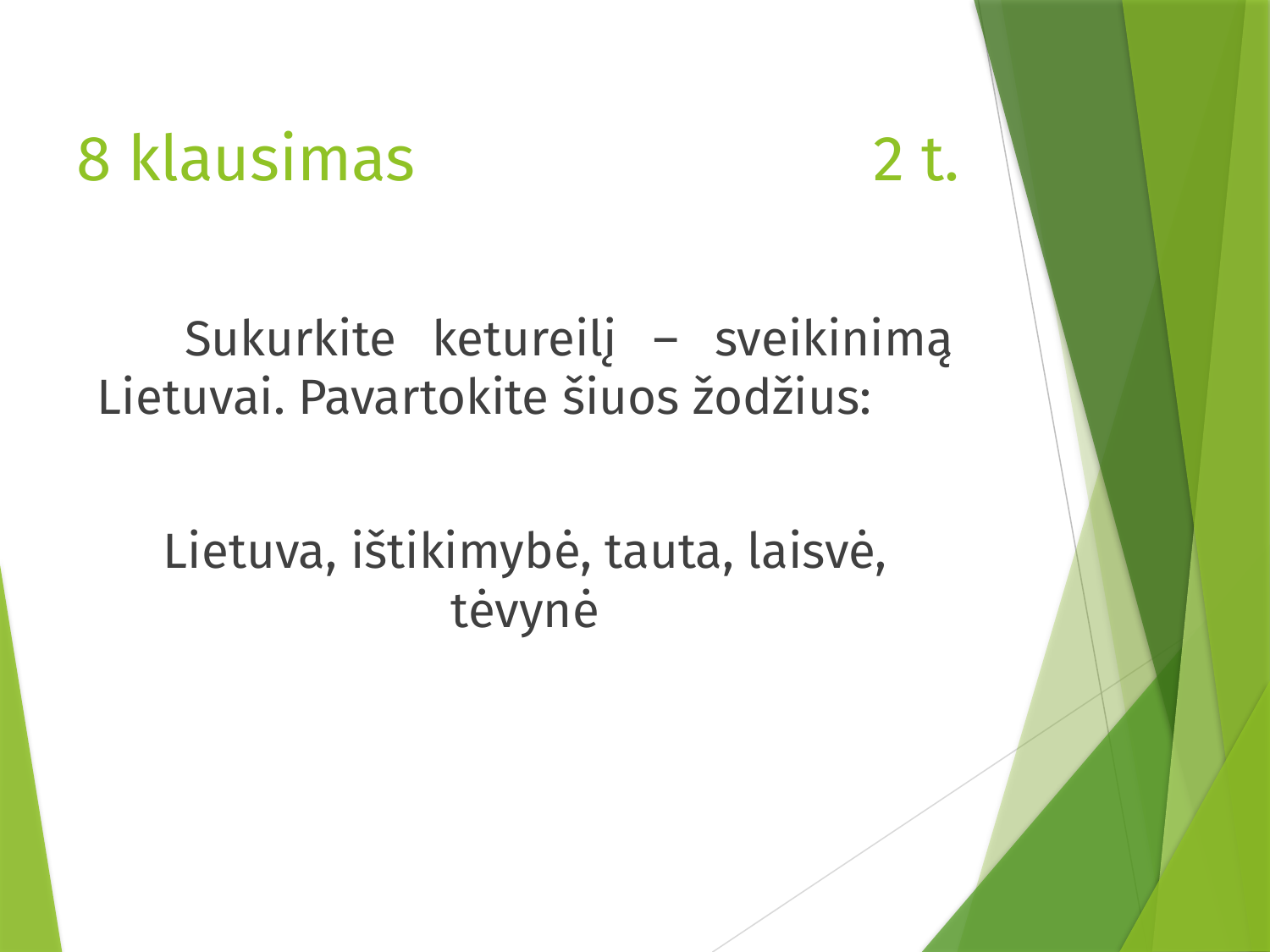

# 8 klausimas                           2 t.
Sukurkite ketureilį – sveikinimą Lietuvai. Pavartokite šiuos žodžius:

Lietuva, ištikimybė, tauta, laisvė, tėvynė